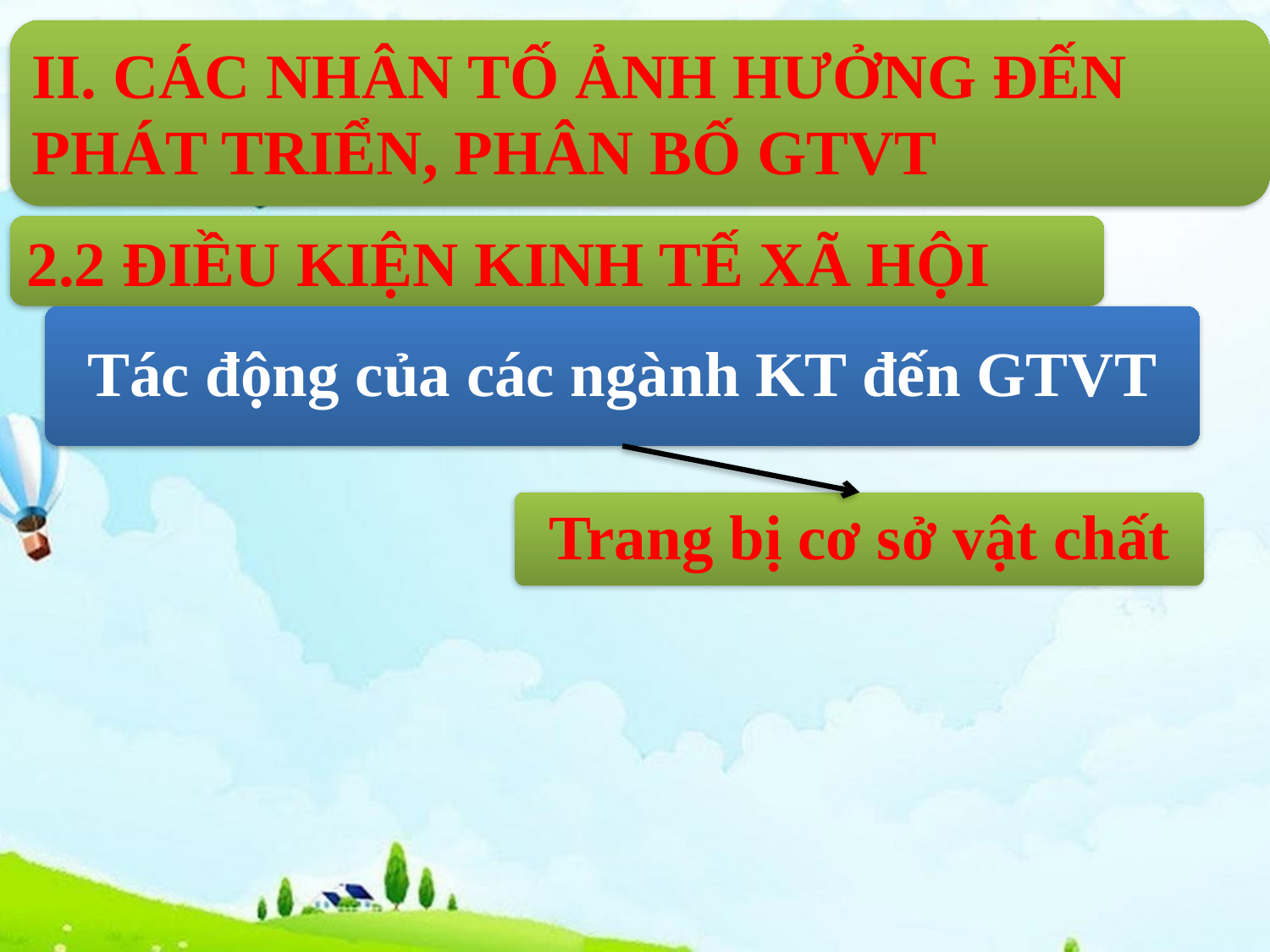

II. CÁC NHÂN TỐ ẢNH HƯỞNG ĐẾN PHÁT TRIỂN, PHÂN BỐ GTVT
2.2 ĐIỀU KIỆN KINH TẾ XÃ HỘI

Tác động của các ngành KT đến GTVT

Trang bị cơ sở vật chất